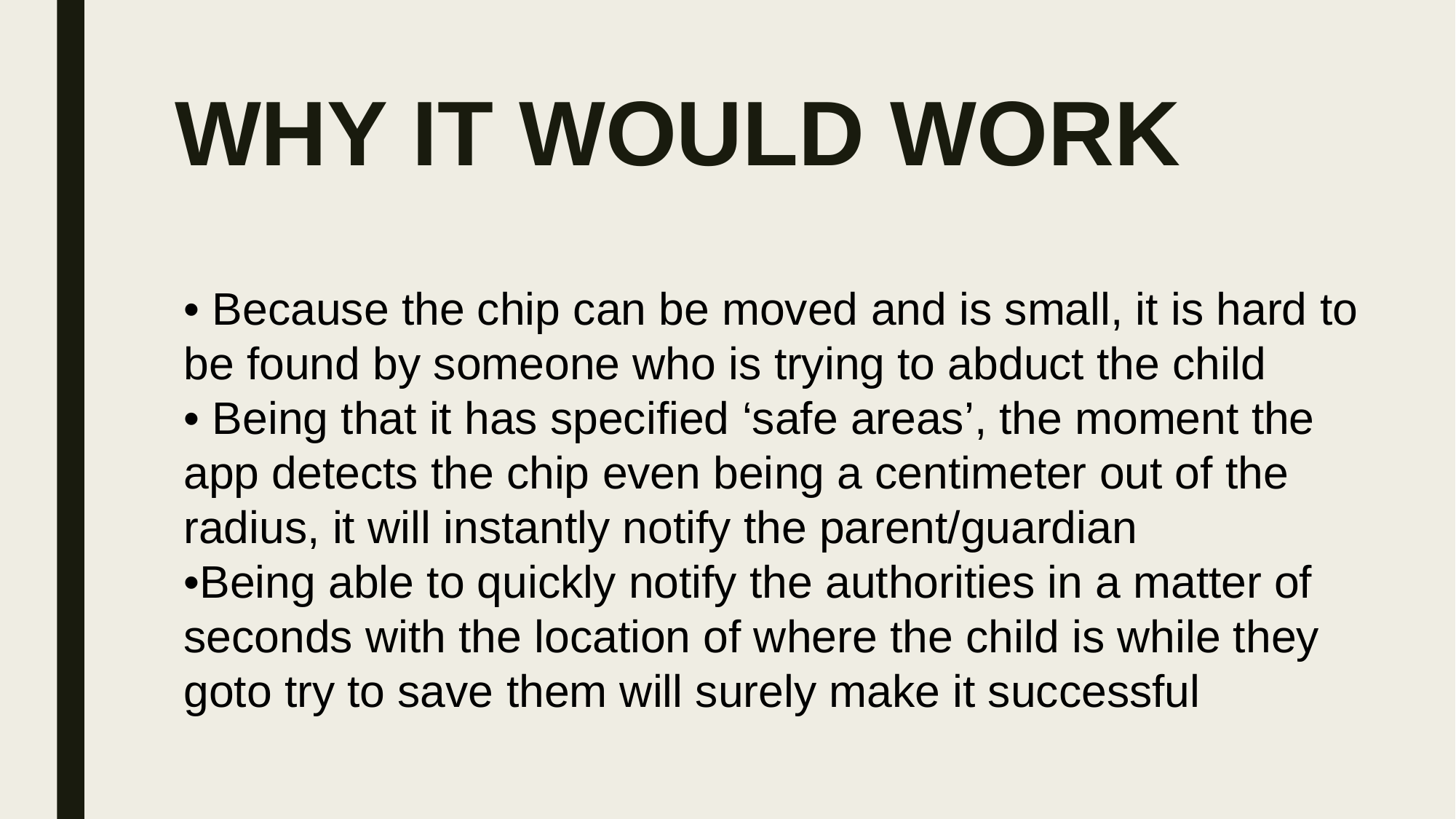

# WHY IT WOULD WORK
• Because the chip can be moved and is small, it is hard to be found by someone who is trying to abduct the child
• Being that it has specified ‘safe areas’, the moment the app detects the chip even being a centimeter out of the radius, it will instantly notify the parent/guardian
•Being able to quickly notify the authorities in a matter of seconds with the location of where the child is while they goto try to save them will surely make it successful